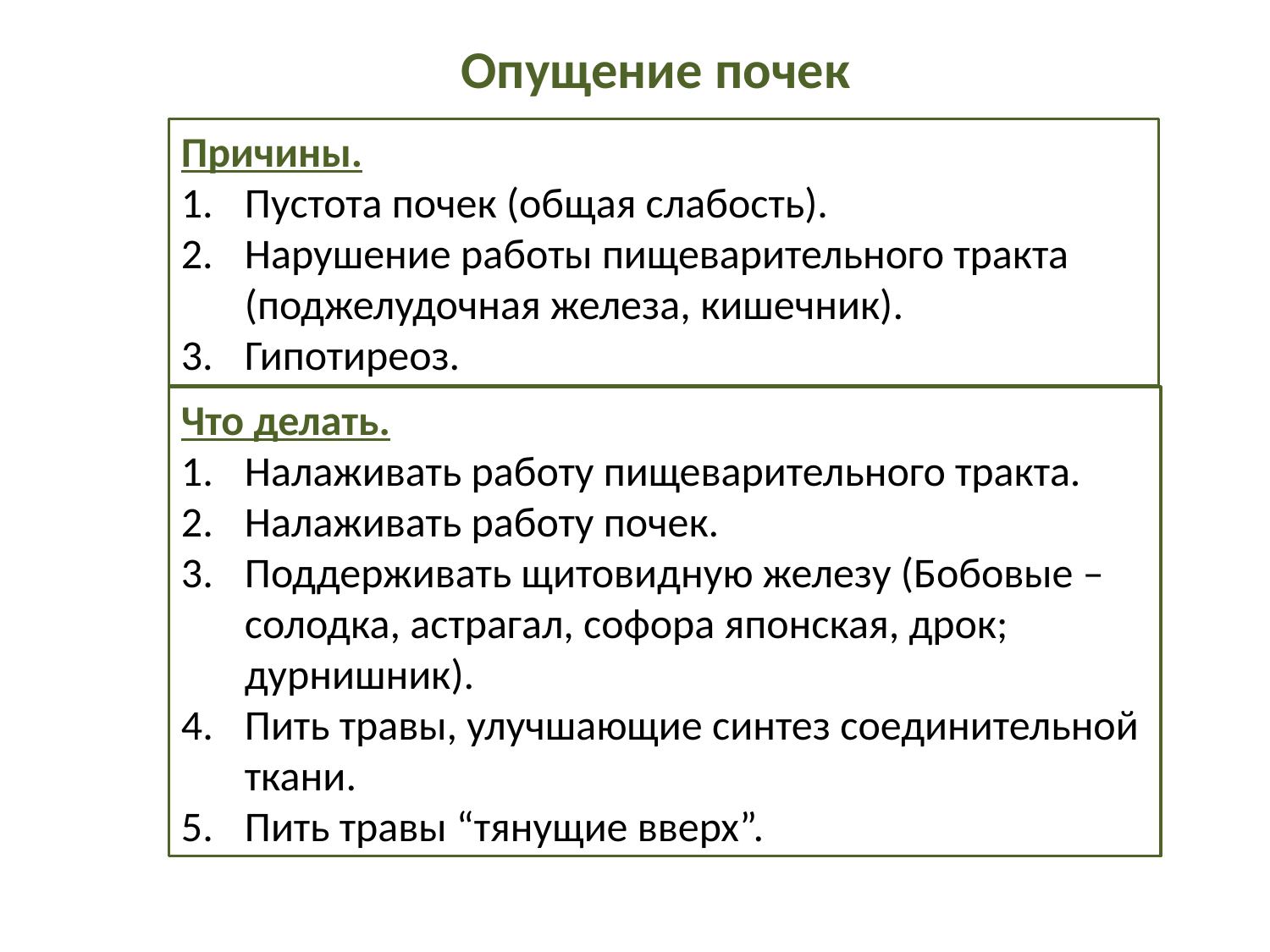

Опущение почек
Причины.
Пустота почек (общая слабость).
Нарушение работы пищеварительного тракта (поджелудочная железа, кишечник).
Гипотиреоз.
Что делать.
Налаживать работу пищеварительного тракта.
Налаживать работу почек.
Поддерживать щитовидную железу (Бобовые – солодка, астрагал, софора японская, дрок; дурнишник).
Пить травы, улучшающие синтез соединительной ткани.
Пить травы “тянущие вверх”.